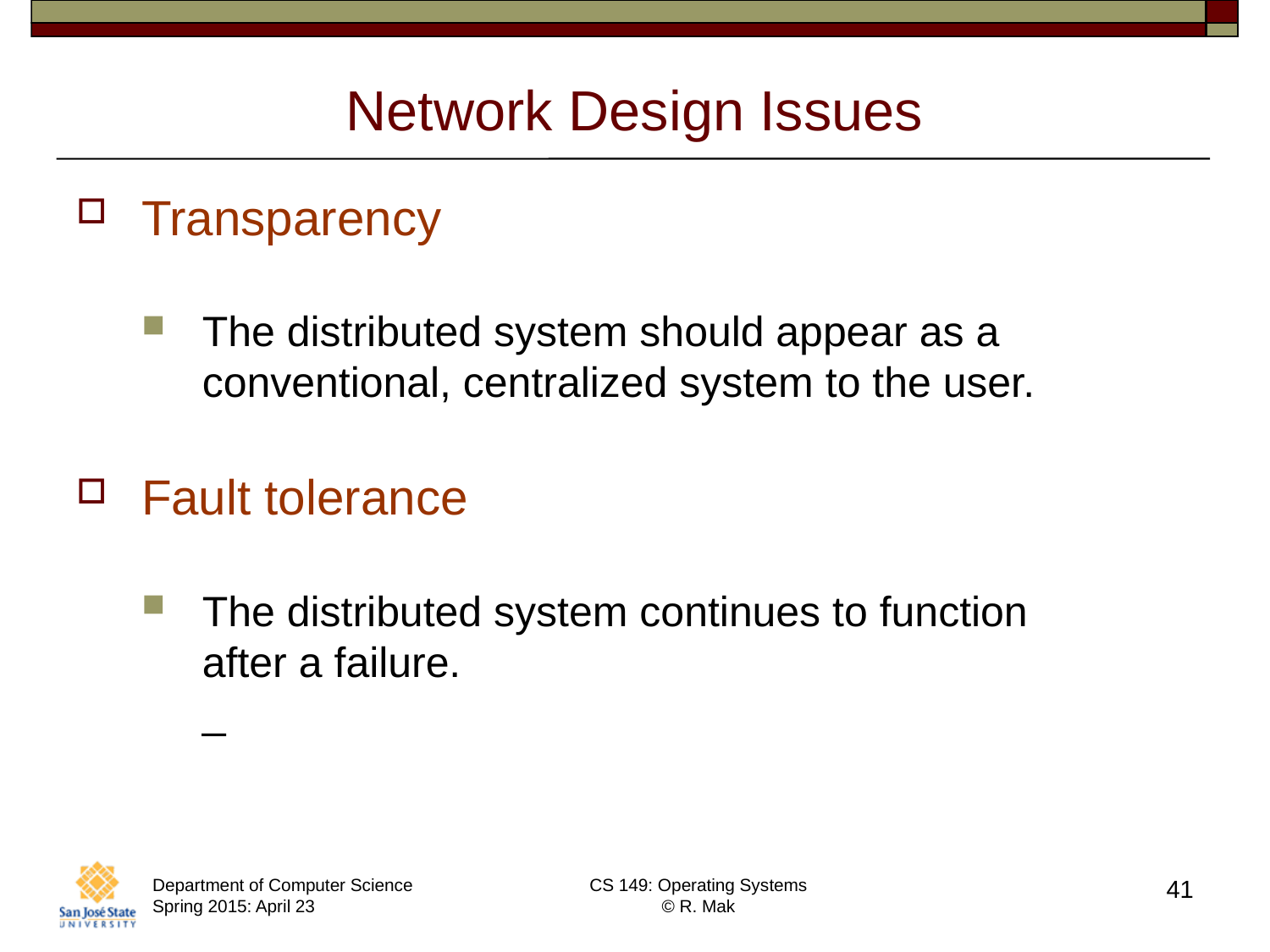

# Network Design Issues
Transparency

The distributed system should appear as a conventional, centralized system to the user.

Fault tolerance

The distributed system continues to function
after a failure.
_

Department of Computer Science Spring 2015: April 23
CS 149: Operating Systems
© R. Mak
41